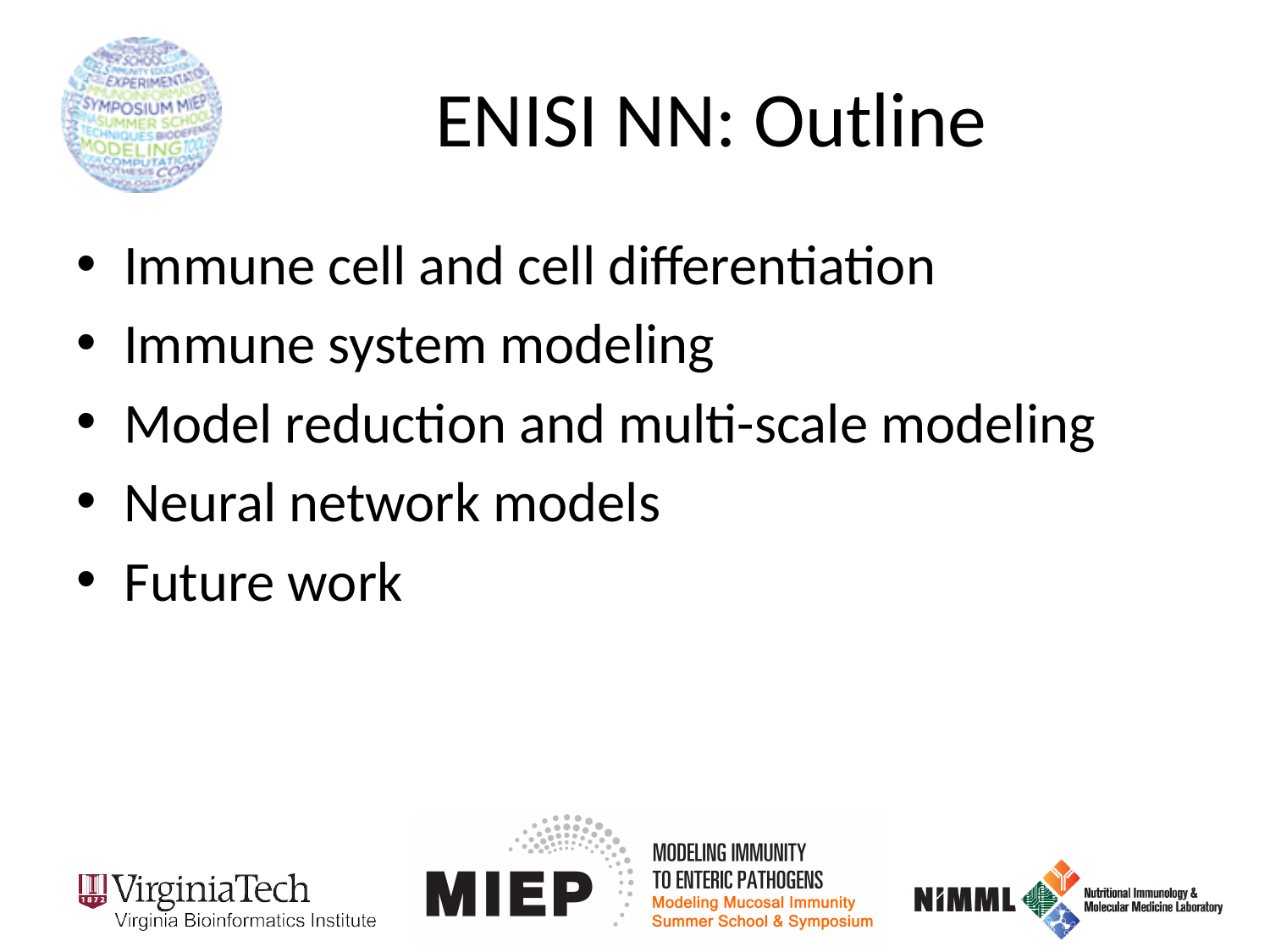

# ENISI NN: Outline
Immune cell and cell differentiation
Immune system modeling
Model reduction and multi-scale modeling
Neural network models
Future work